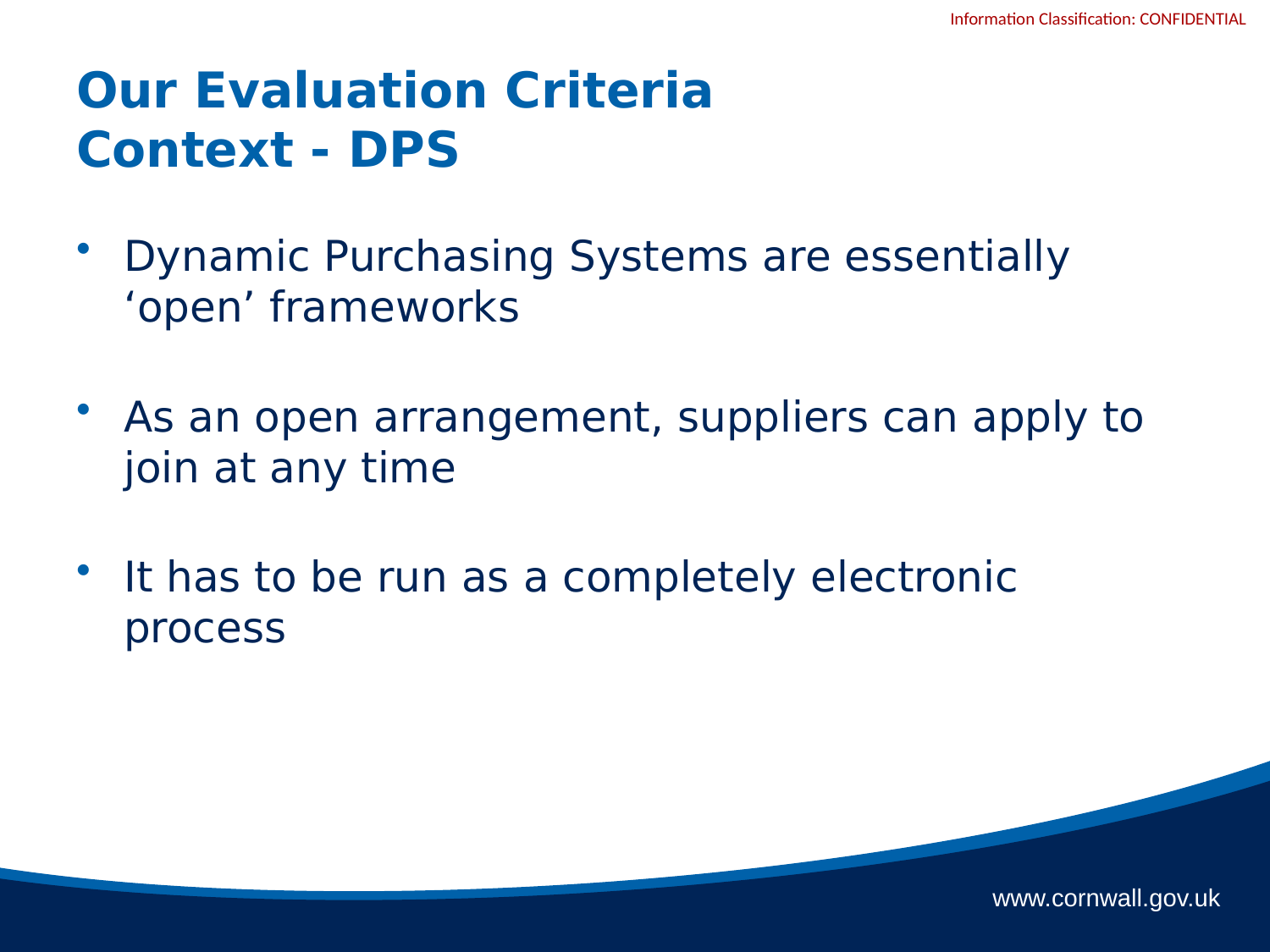

# Our Evaluation Criteria Context - DPS
Dynamic Purchasing Systems are essentially ‘open’ frameworks
As an open arrangement, suppliers can apply to join at any time
It has to be run as a completely electronic process